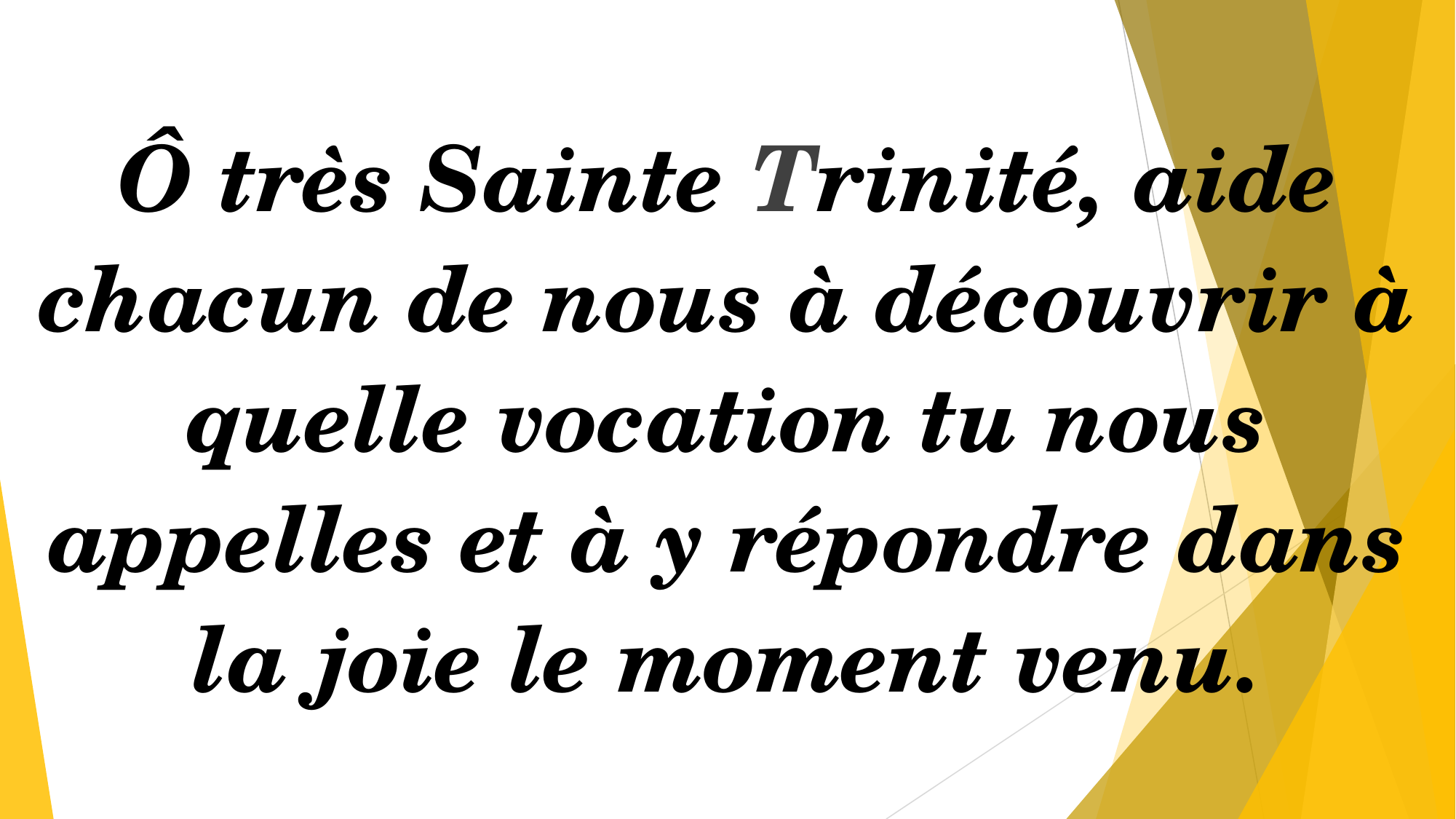

Ô très Sainte Trinité, aide chacun de nous à découvrir à quelle vocation tu nous appelles et à y répondre dans la joie le moment venu.